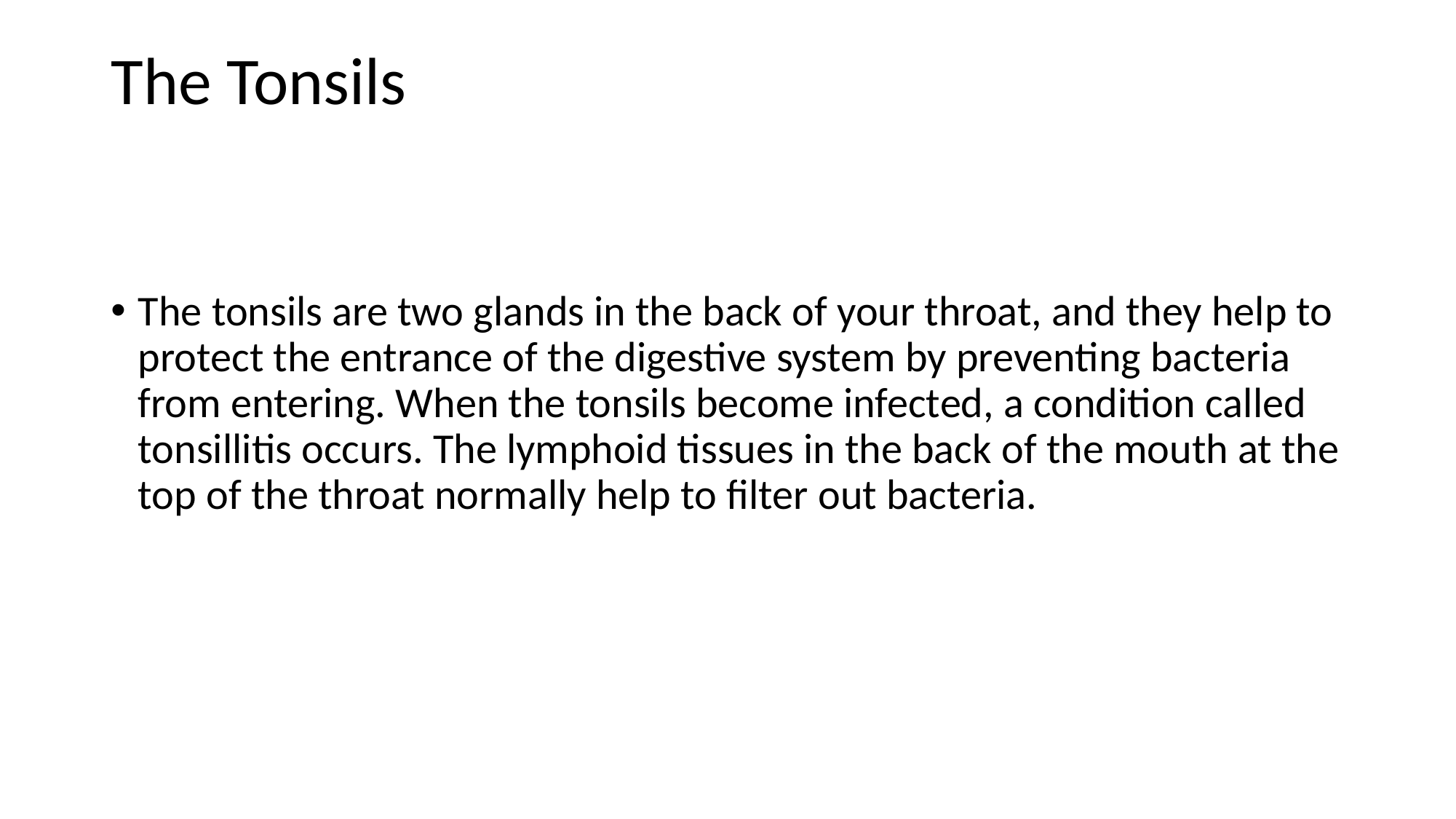

# The Tonsils

The tonsils are two glands in the back of your throat, and they help to protect the entrance of the digestive system by preventing bacteria from entering. When the tonsils become infected, a condition called tonsillitis occurs. The lymphoid tissues in the back of the mouth at the top of the throat normally help to filter out bacteria.